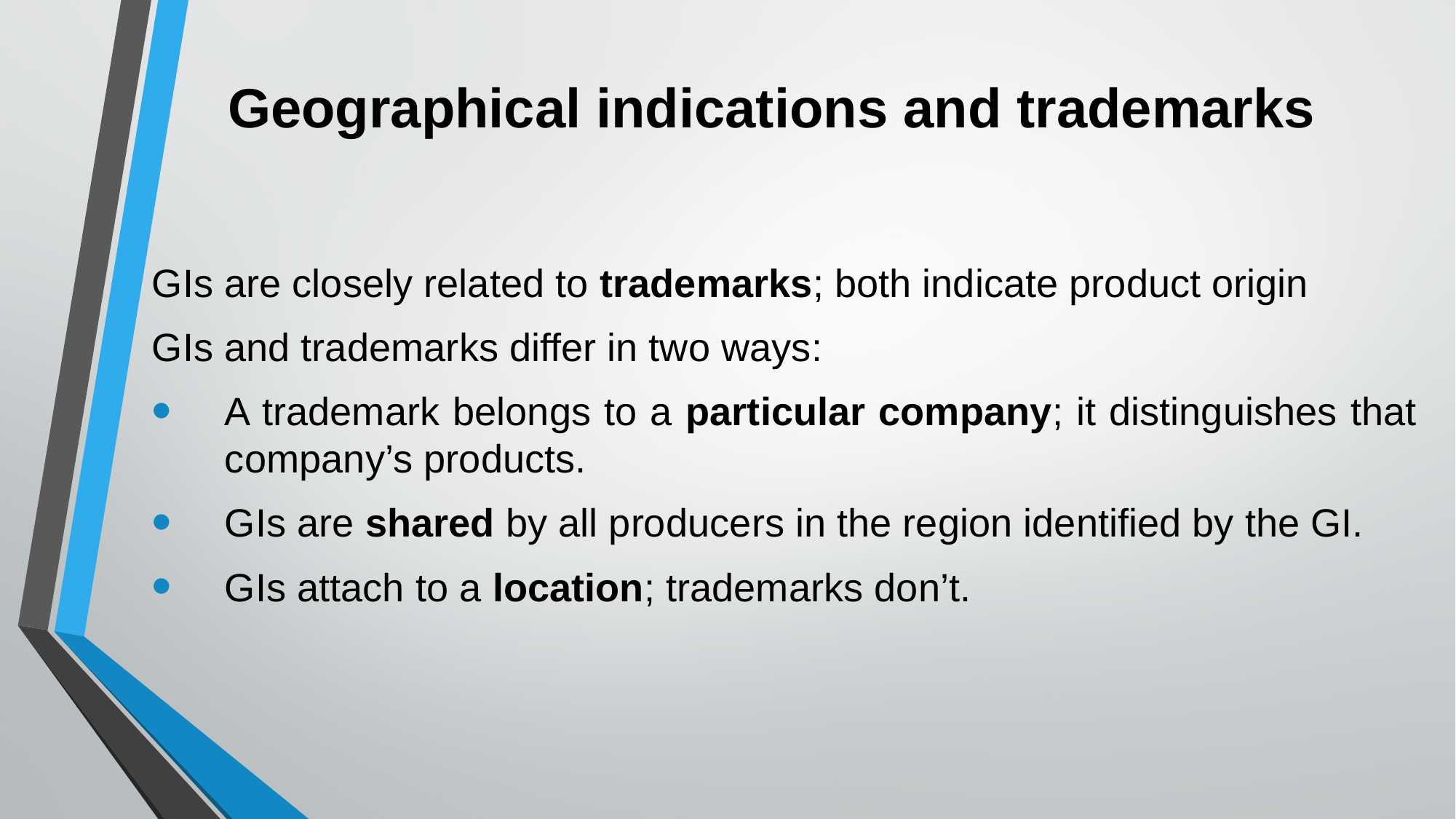

# Geographical indications and trademarks
GIs are closely related to trademarks; both indicate product origin
GIs and trademarks differ in two ways:
A trademark belongs to a particular company; it distinguishes that company’s products.
GIs are shared by all producers in the region identified by the GI.
GIs attach to a location; trademarks don’t.